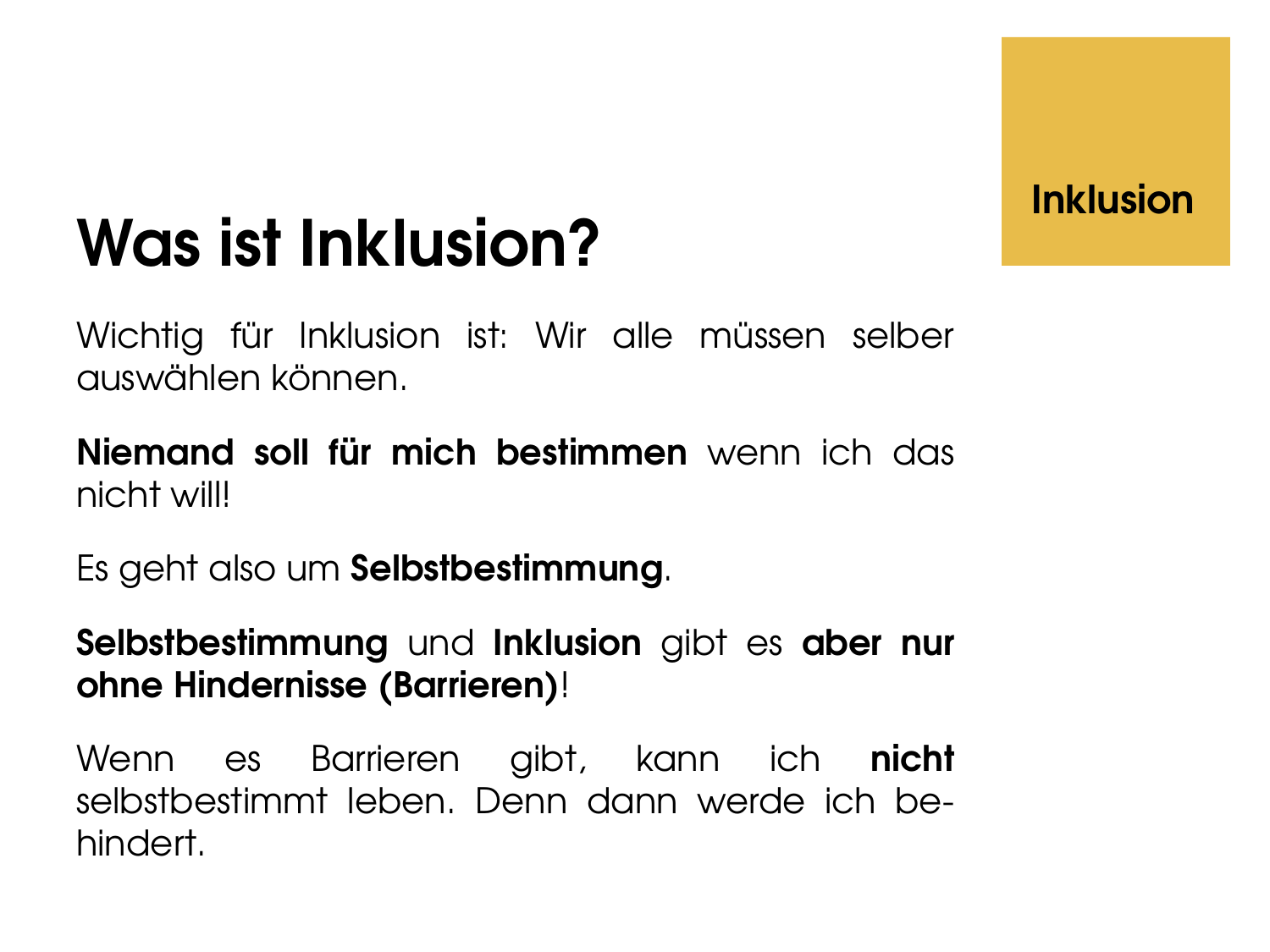

# Was ist Inklusion?
Inklusion
Wichtig für Inklusion ist: Wir alle müssen selber auswählen können.
Niemand soll für mich bestimmen wenn ich das nicht will!
Es geht also um Selbstbestimmung.
Selbstbestimmung und Inklusion gibt es aber nur ohne Hindernisse (Barrieren)!
Wenn es Barrieren gibt, kann ich nicht selbstbestimmt leben. Denn dann werde ich be-hindert.